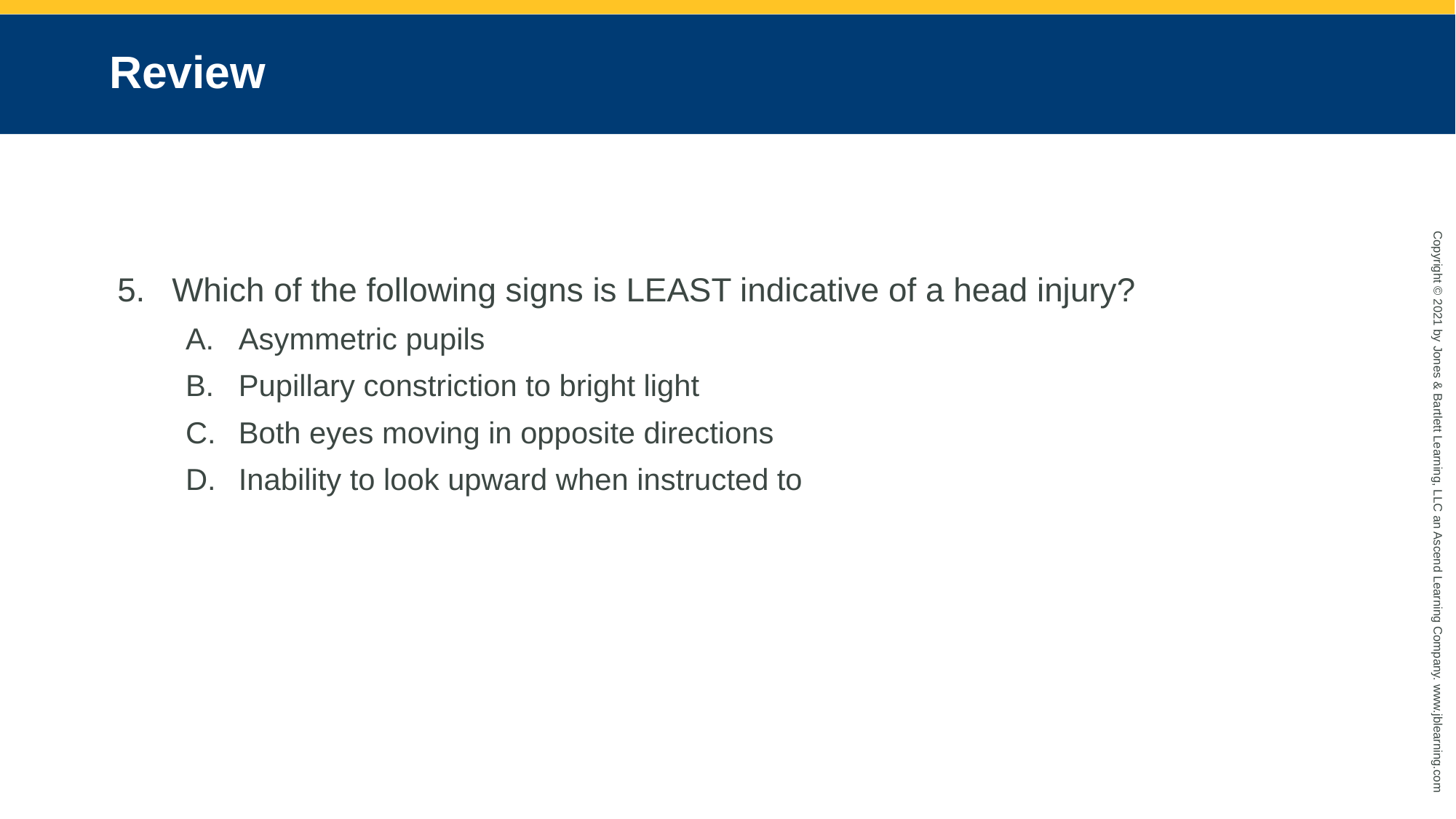

# Review
Which of the following signs is LEAST indicative of a head injury?
Asymmetric pupils
Pupillary constriction to bright light
Both eyes moving in opposite directions
Inability to look upward when instructed to